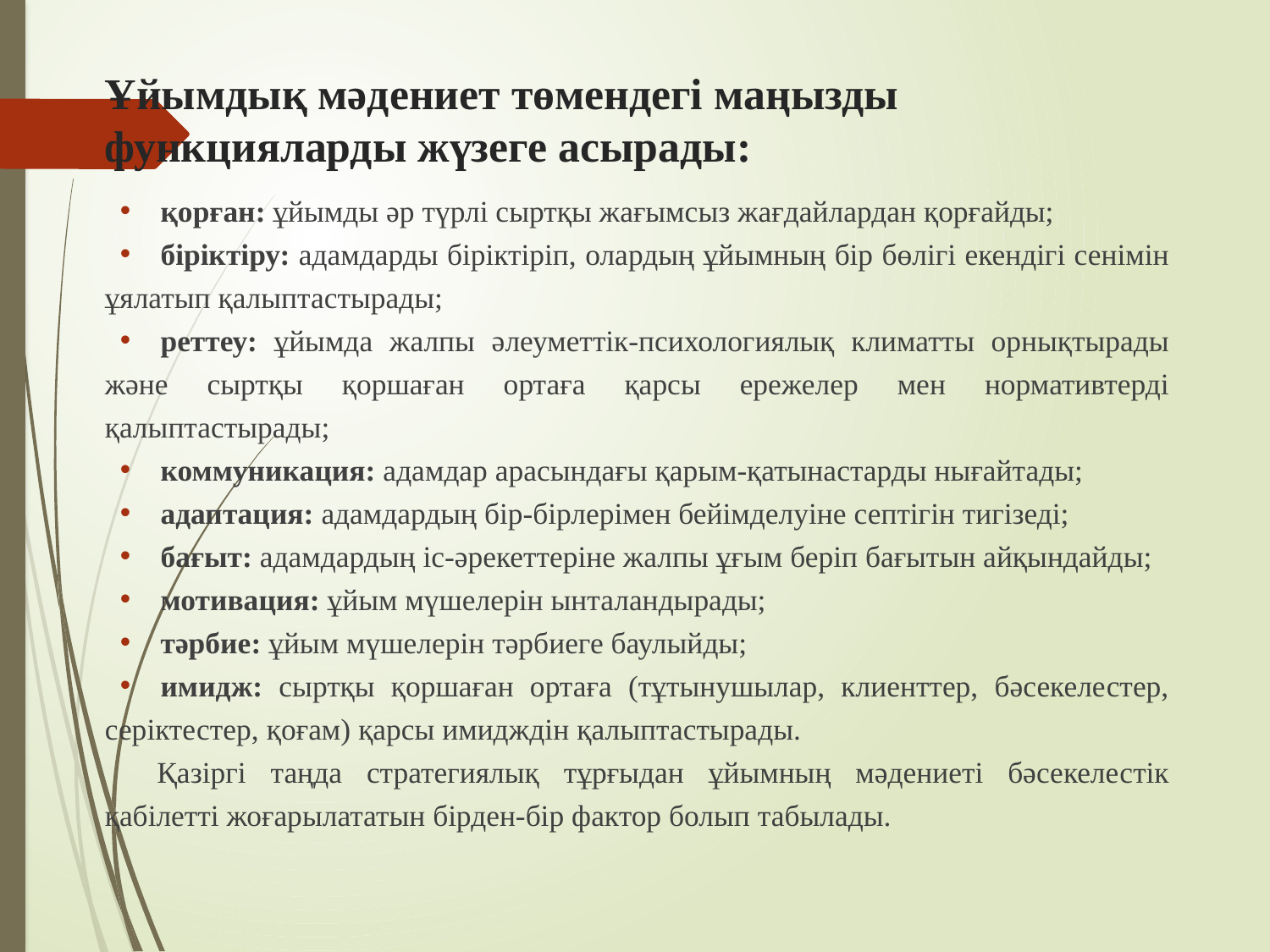

# Ұйымдық мәдениет төмендегі маңызды функцияларды жүзеге асырады:
қорған: ұйымды әр түрлі сыртқы жағымсыз жағдайлардан қорғайды;
біріктіру: адамдарды біріктіріп, олардың ұйымның бір бөлігі екендігі сенімін ұялатып қалыптастырады;
реттеу: ұйымда жалпы әлеуметтік-психологиялық климатты орнықтырады және сыртқы қоршаған ортаға қарсы ережелер мен нормативтерді қалыптастырады;
коммуникация: адамдар арасындағы қарым-қатынастарды нығайтады;
адаптация: адамдардың бір-бірлерімен бейімделуіне септігін тигізеді;
бағыт: адамдардың іс-әрекеттеріне жалпы ұғым беріп бағытын айқындайды;
мотивация: ұйым мүшелерін ынталандырады;
тәрбие: ұйым мүшелерін тәрбиеге баулыйды;
имидж: сыртқы қоршаған ортаға (тұтынушылар, клиенттер, бәсекелестер, серіктестер, қоғам) қарсы имидждін қалыптастырады.
Қазіргі таңда стратегиялық тұрғыдан ұйымның мәдениеті бәсекелестік қабілетті жоғарылататын бірден-бір фактор болып табылады.